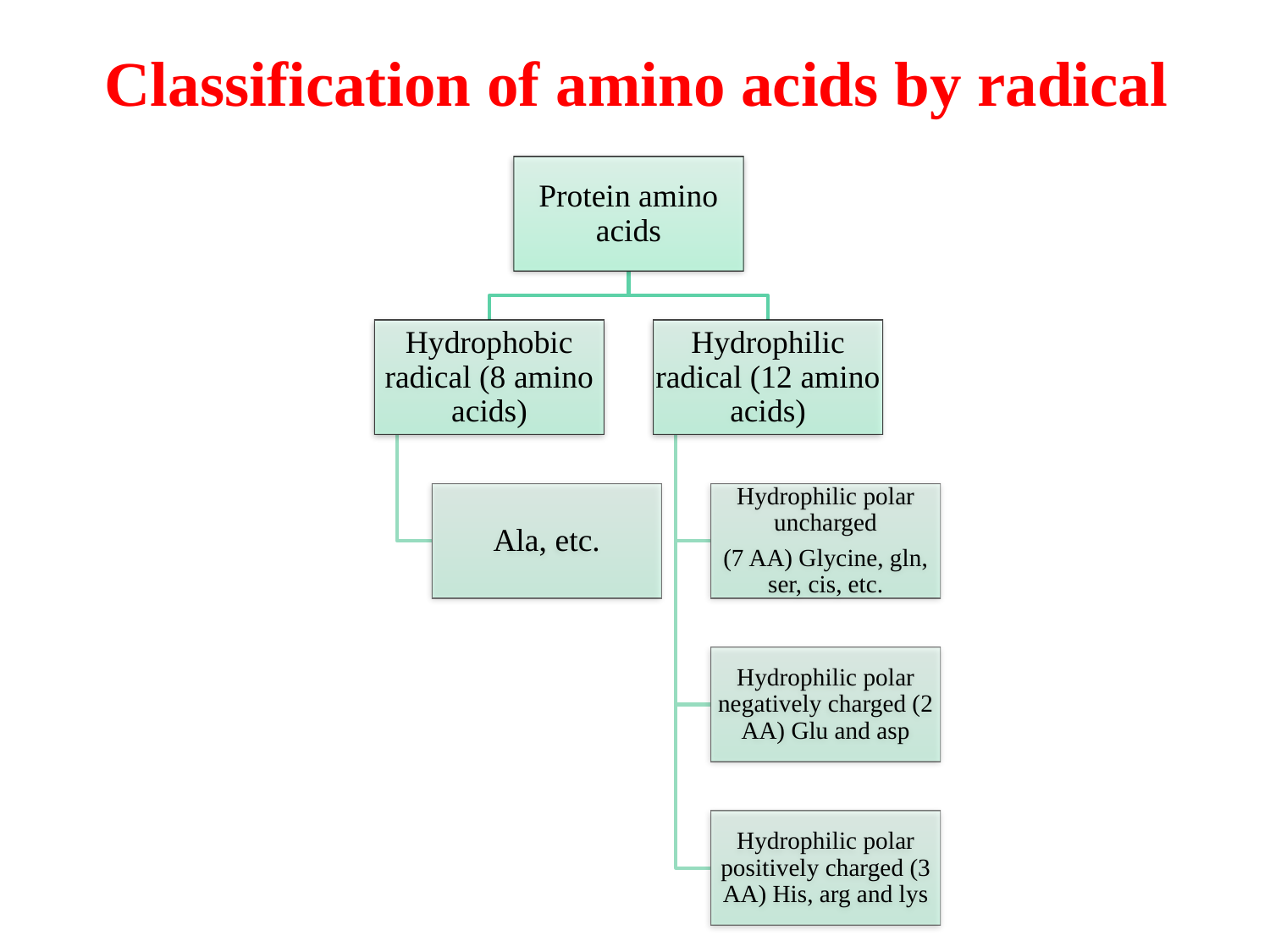

# Classification of amino acids by radical
Protein amino acids
Hydrophobic radical (8 amino acids)
Ala, etc.
Hydrophilic radical (12 amino acids)
Hydrophilic polar uncharged
(7 AA) Glycine, gln, ser, cis, etc.
Hydrophilic polar negatively charged (2 AA) Glu and asp
Hydrophilic polar positively charged (3 AA) His, arg and lys